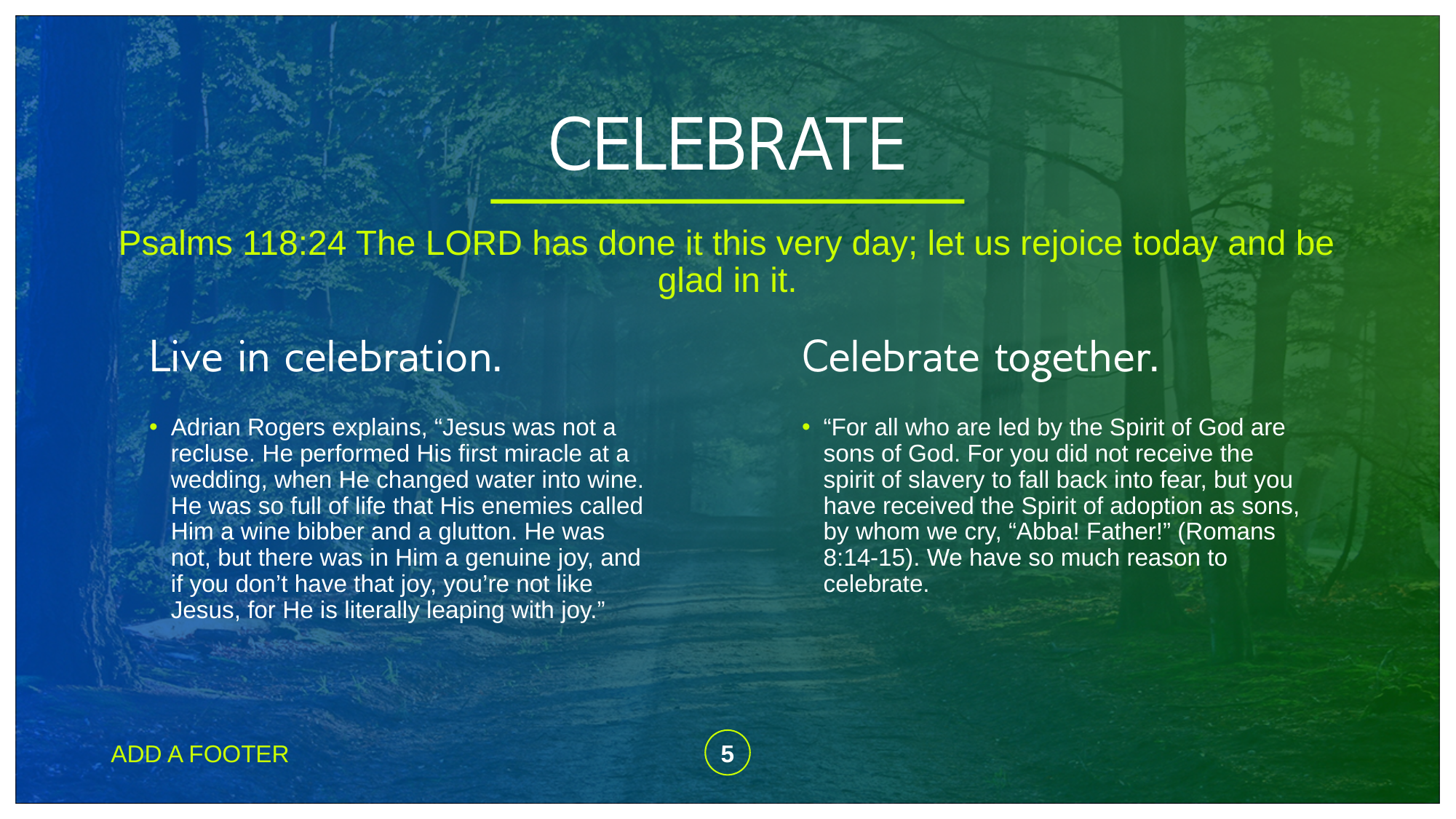

# CELEBRATE
Psalms 118:24 The LORD has done it this very day; let us rejoice today and be glad in it.
Live in celebration.
Celebrate together.
Adrian Rogers explains, “Jesus was not a recluse. He performed His first miracle at a wedding, when He changed water into wine. He was so full of life that His enemies called Him a wine bibber and a glutton. He was not, but there was in Him a genuine joy, and if you don’t have that joy, you’re not like Jesus, for He is literally leaping with joy.”
“For all who are led by the Spirit of God are sons of God. For you did not receive the spirit of slavery to fall back into fear, but you have received the Spirit of adoption as sons, by whom we cry, “Abba! Father!” (Romans 8:14-15). We have so much reason to celebrate.

ADD A FOOTER
5